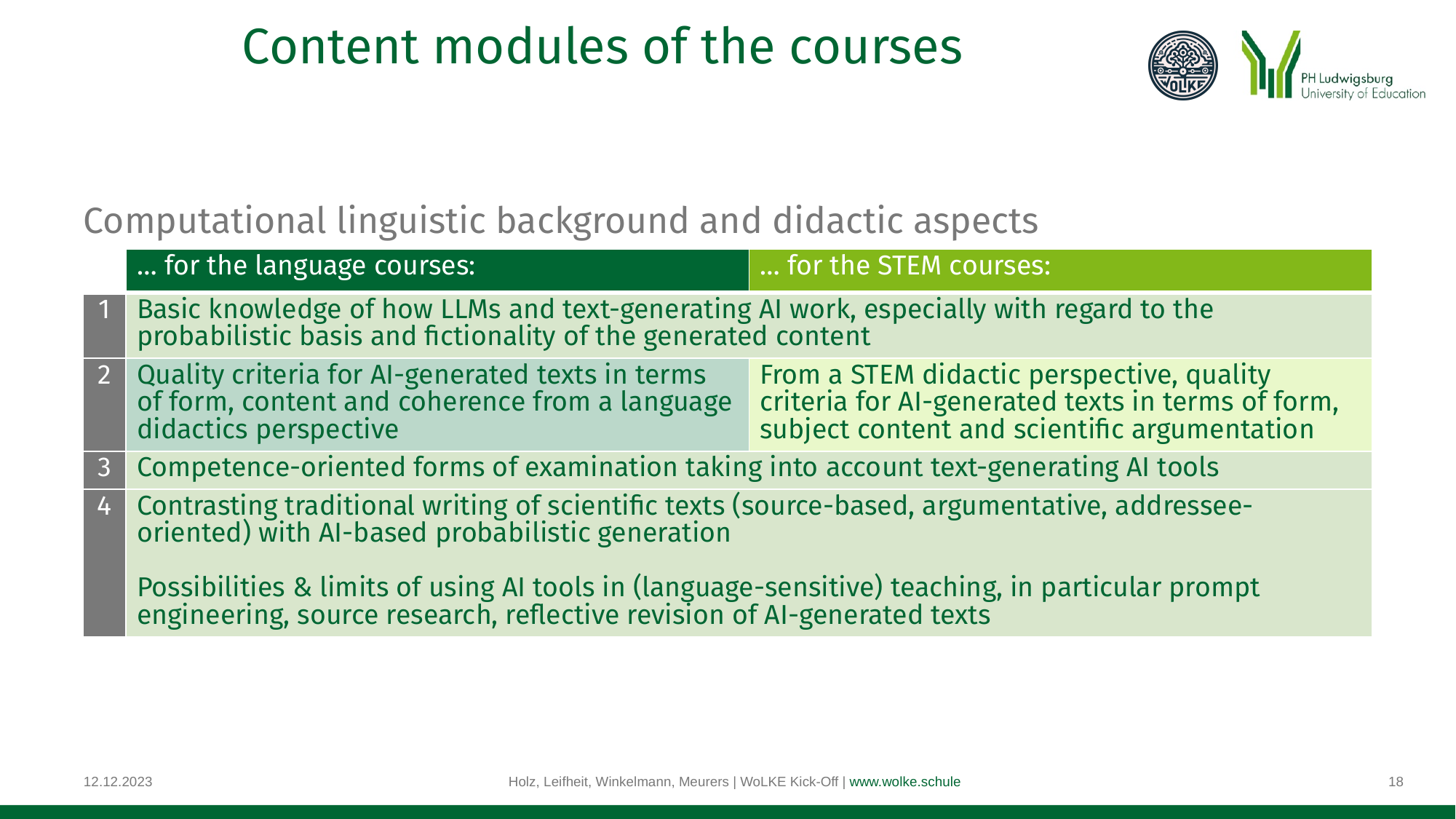

# Content modules of the courses
Computational linguistic background and didactic aspects
|  | … for the language courses: | … for the STEM courses: |
| --- | --- | --- |
| 1 | Basic knowledge of how LLMs and text-generating AI work, especially with regard to the probabilistic basis and fictionality of the generated content |  |
| 2 | Quality criteria for AI-generated texts in terms of form, content and coherence from a language didactics perspective | From a STEM didactic perspective, quality criteria for AI-generated texts in terms of form, subject content and scientific argumentation |
| 3 | Competence-oriented forms of examination taking into account text-generating AI tools |  |
| 4 | Contrasting traditional writing of scientific texts (source-based, argumentative, addressee-oriented) with AI-based probabilistic generation Possibilities & limits of using AI tools in (language-sensitive) teaching, in particular prompt engineering, source research, reflective revision of AI-generated texts |  |
12.12.2023
18